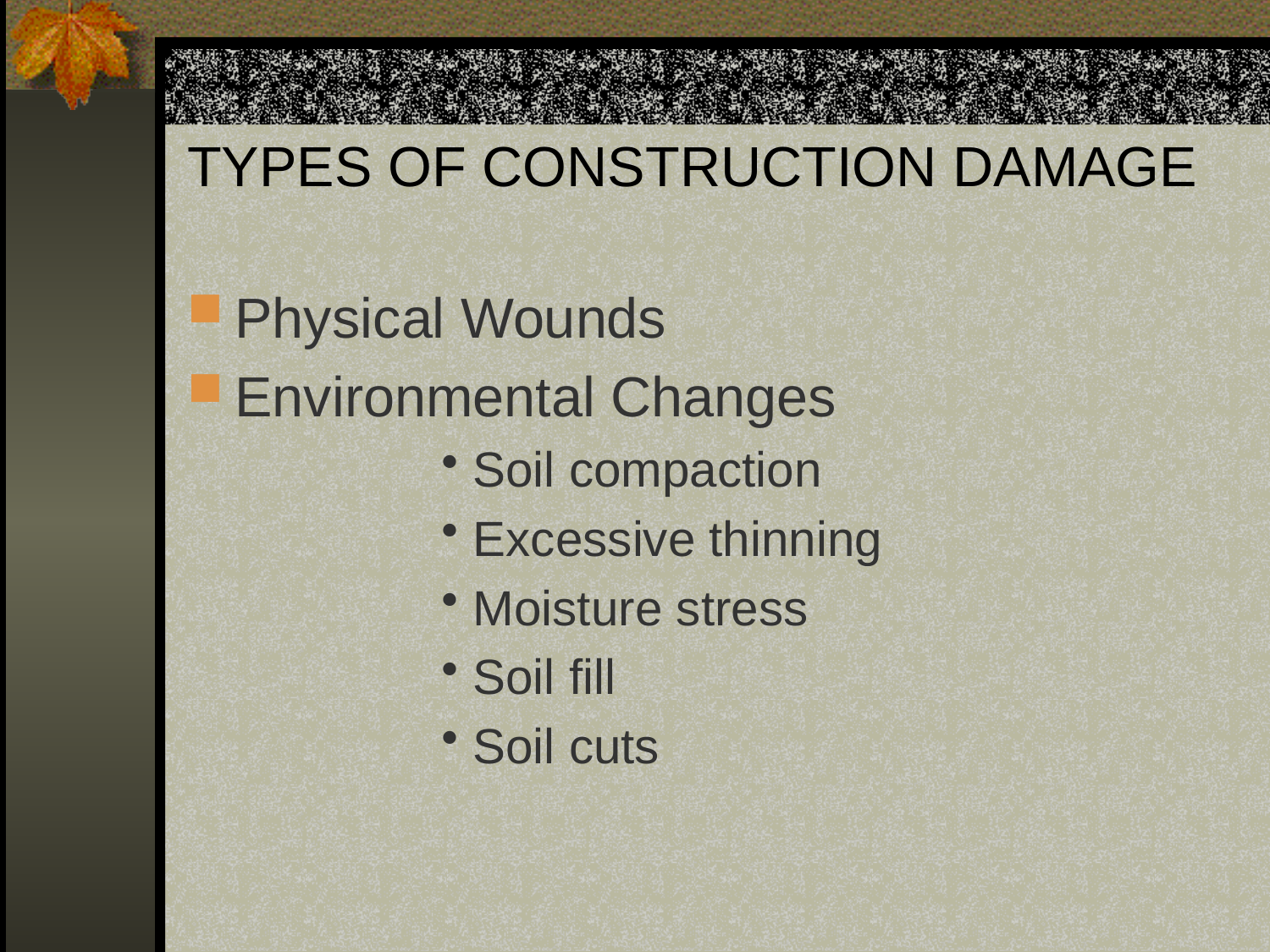

# TYPES OF CONSTRUCTION DAMAGE
Physical Wounds
Environmental Changes
Soil compaction
Excessive thinning
Moisture stress
Soil fill
Soil cuts